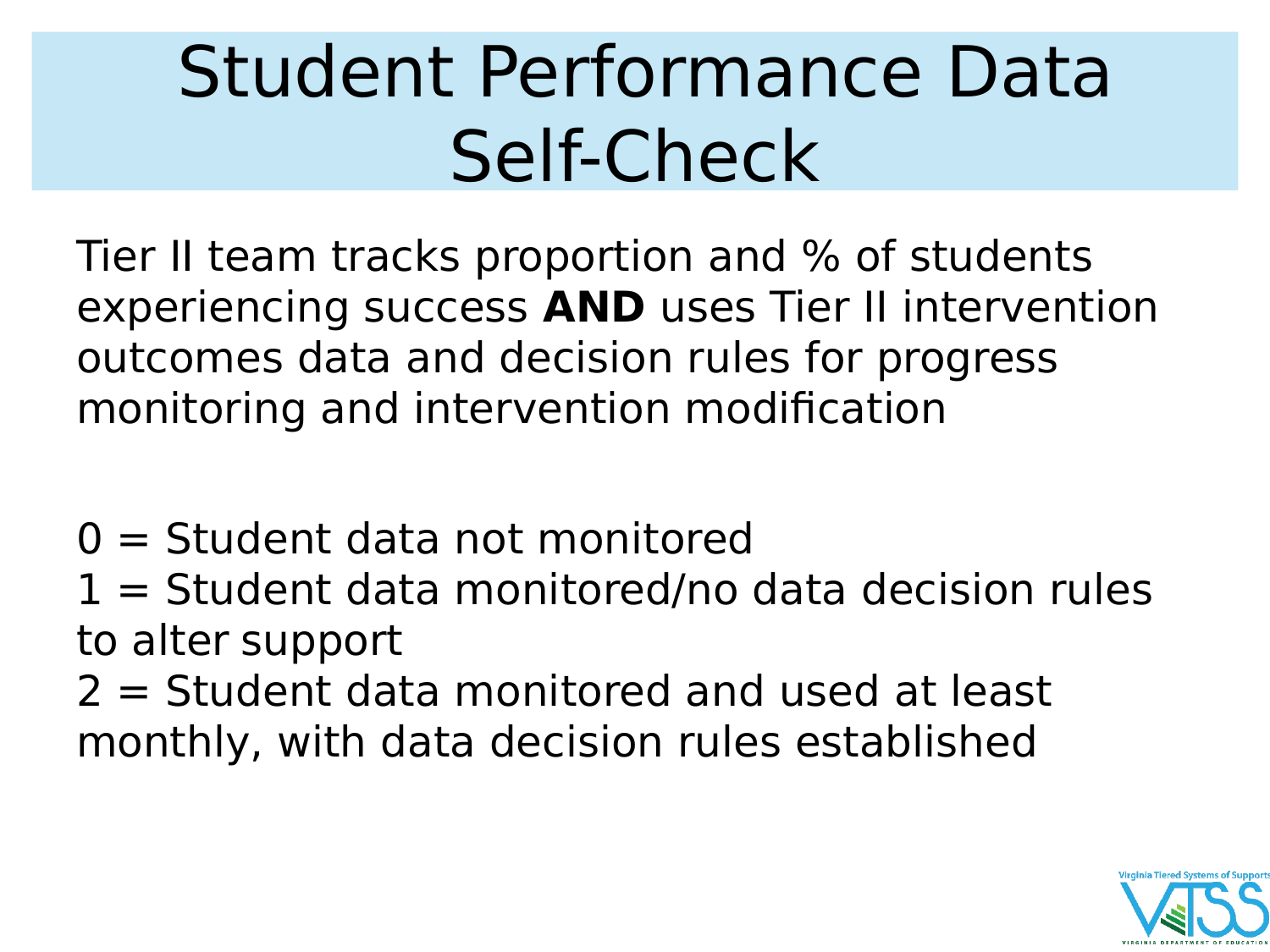

# Student Performance Data
Self-Check
Tier II team tracks proportion and % of students experiencing success AND uses Tier II intervention outcomes data and decision rules for progress monitoring and intervention modification

0 = Student data not monitored
1 = Student data monitored/no data decision rules to alter support
2 = Student data monitored and used at least monthly, with data decision rules established